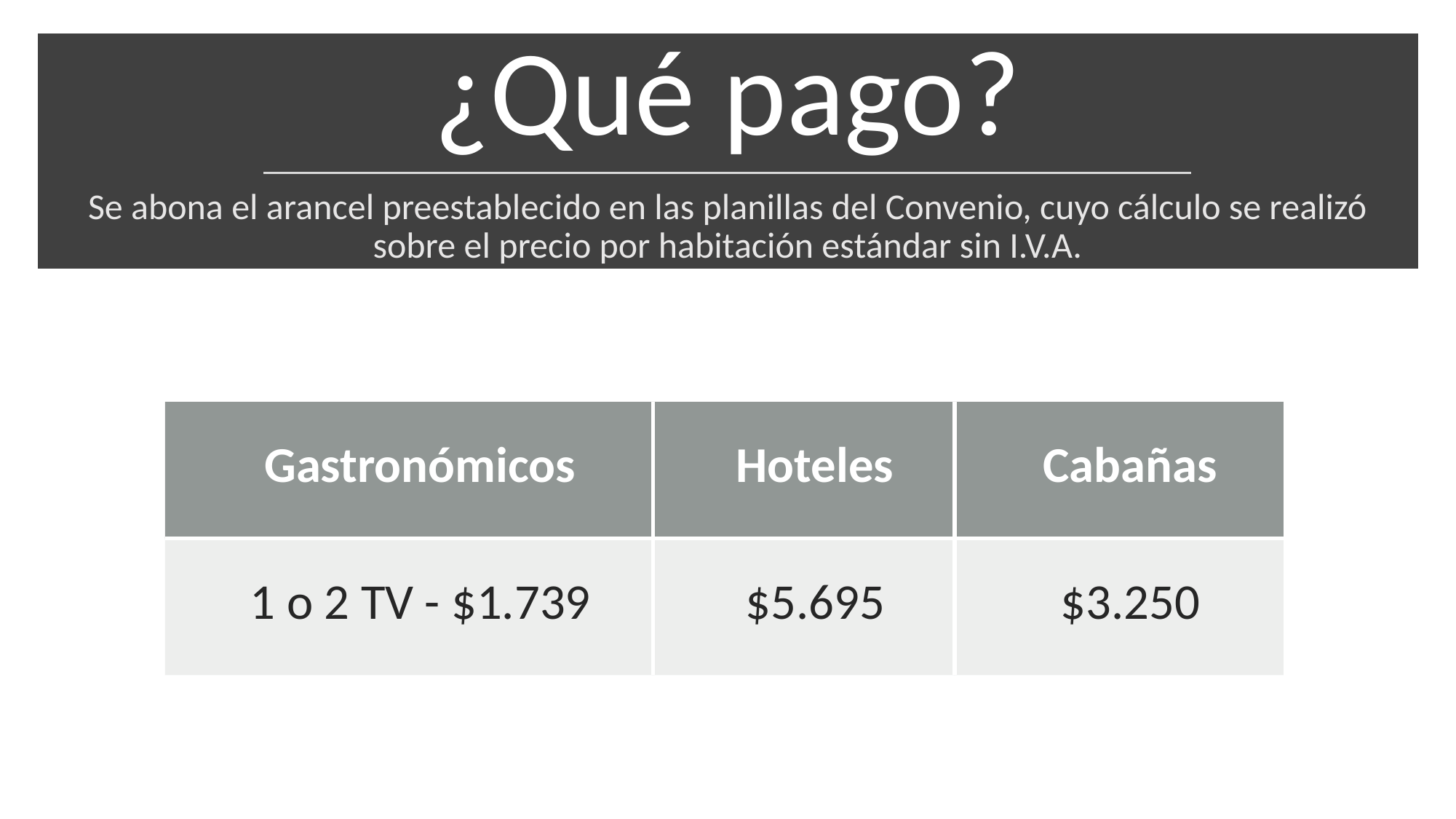

# ¿Qué pago?
Se abona el arancel preestablecido en las planillas del Convenio, cuyo cálculo se realizó sobre el precio por habitación estándar sin I.V.A.
| Gastronómicos | Hoteles | Cabañas |
| --- | --- | --- |
| 1 o 2 TV - $1.739 | $5.695 | $3.250 |